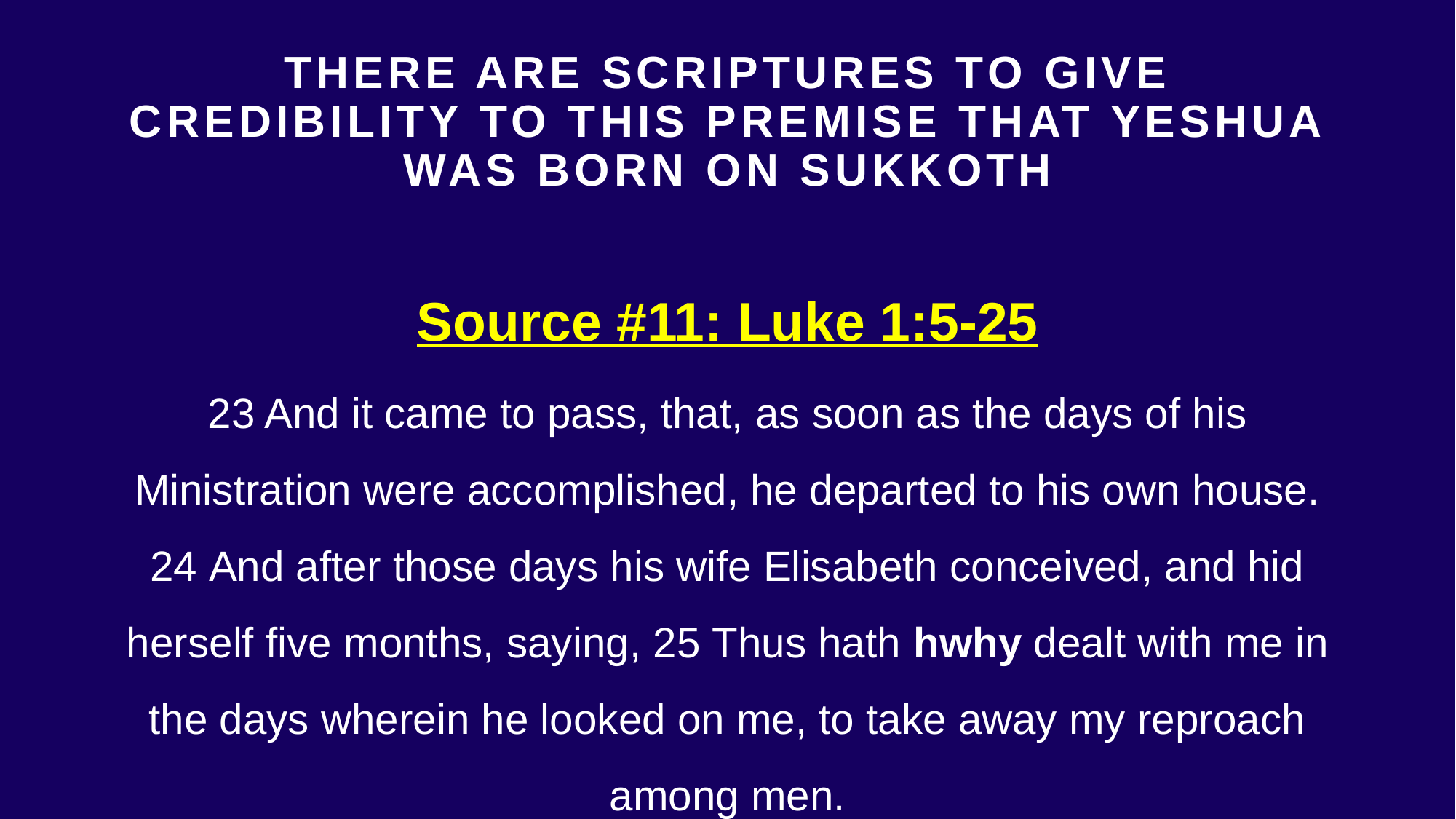

# THERE ARE SCRIPTURES TO GIVE Credibility TO THIS PREMISE that yeshua was born on sukkoth
Source #11: Luke 1:5-25
23 And it came to pass, that, as soon as the days of his Ministration were accomplished, he departed to his own house. 24 And after those days his wife Elisabeth conceived, and hid herself five months, saying, 25 Thus hath hwhy dealt with me in the days wherein he looked on me, to take away my reproach among men.